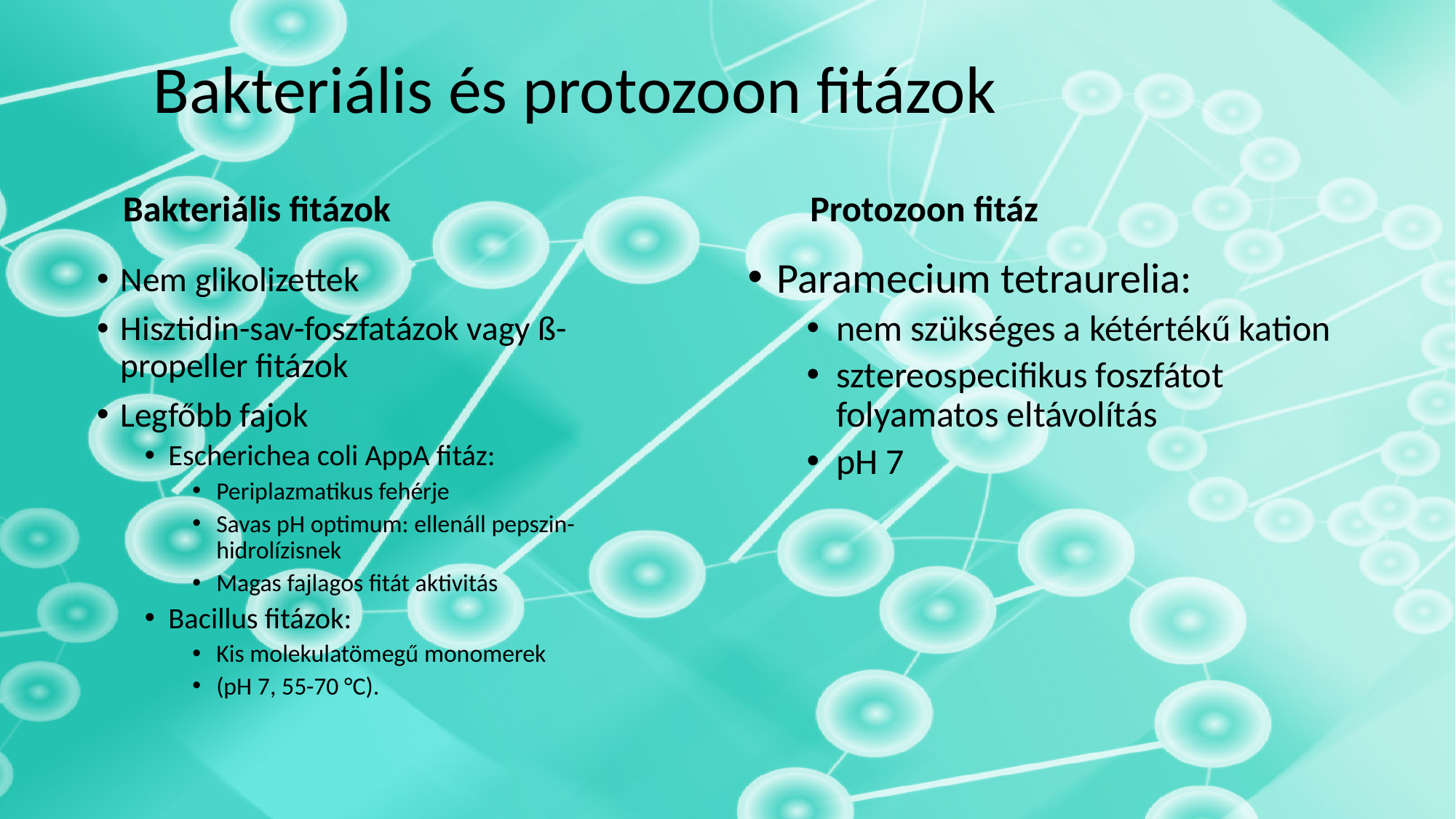

# Bakteriális és protozoon fitázok
Bakteriális fitázok
Protozoon fitáz
Paramecium tetraurelia:
nem szükséges a kétértékű kation
sztereospecifikus foszfátot folyamatos eltávolítás
pH 7
Nem glikolizettek
Hisztidin-sav-foszfatázok vagy ß-propeller fitázok
Legfőbb fajok
Escherichea coli AppA fitáz:
Periplazmatikus fehérje
Savas pH optimum: ellenáll pepszin-hidrolízisnek
Magas fajlagos fitát aktivitás
Bacillus fitázok:
Kis molekulatömegű monomerek
(pH 7, 55-70 °C).